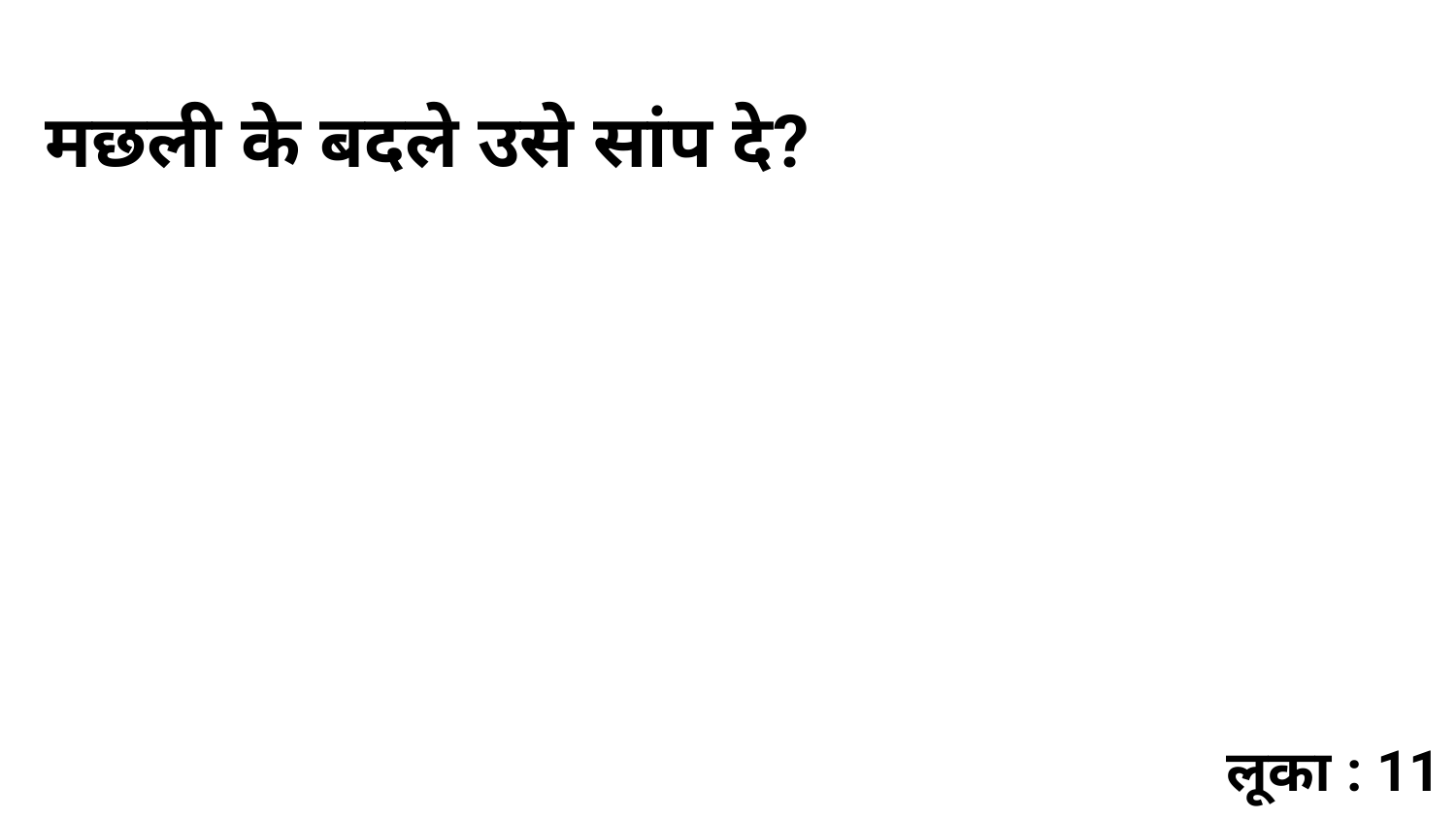

मछली के बदले उसे सांप दे?
लूका : 11